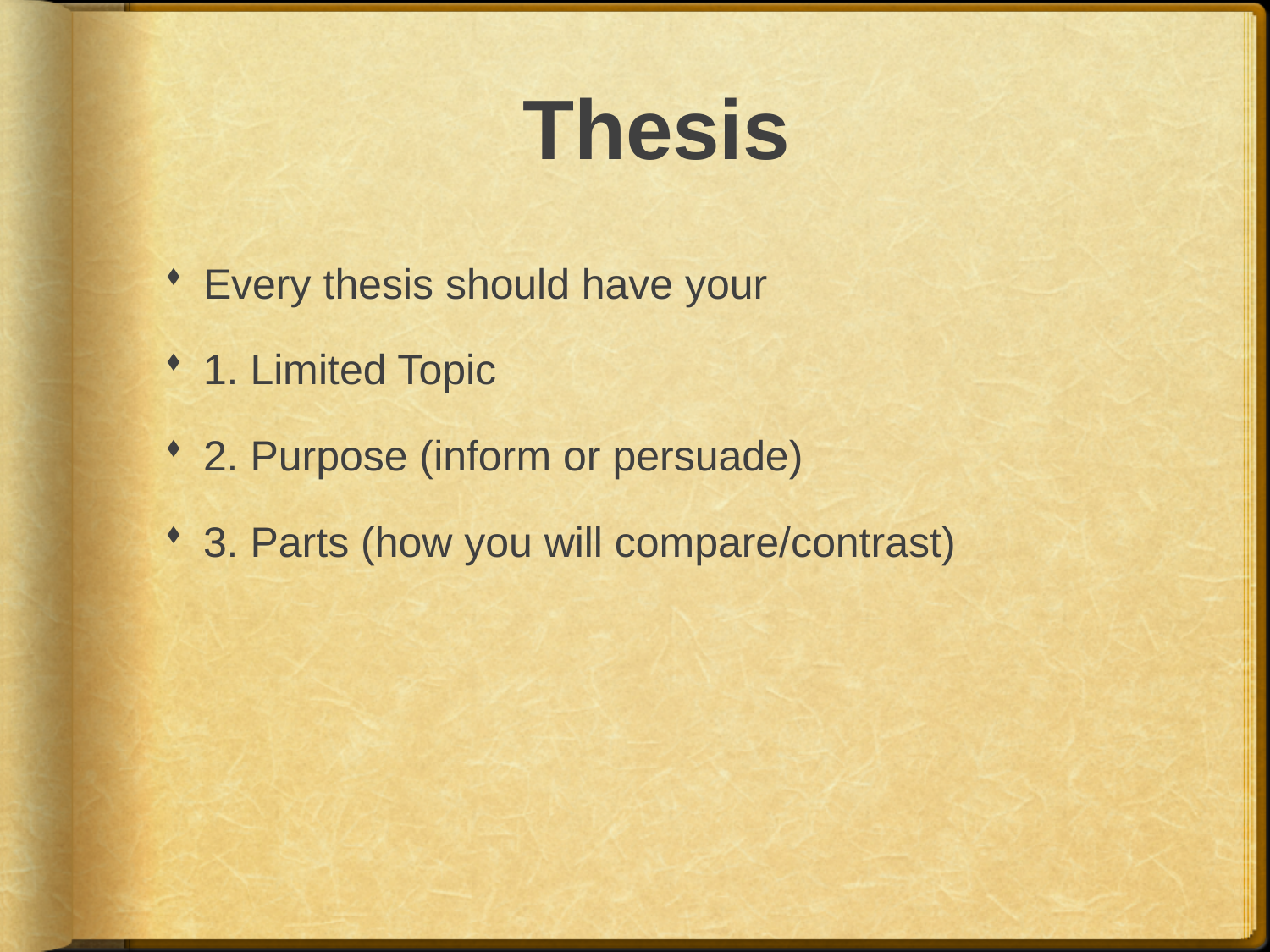

# Thesis
Every thesis should have your
1. Limited Topic
2. Purpose (inform or persuade)
3. Parts (how you will compare/contrast)